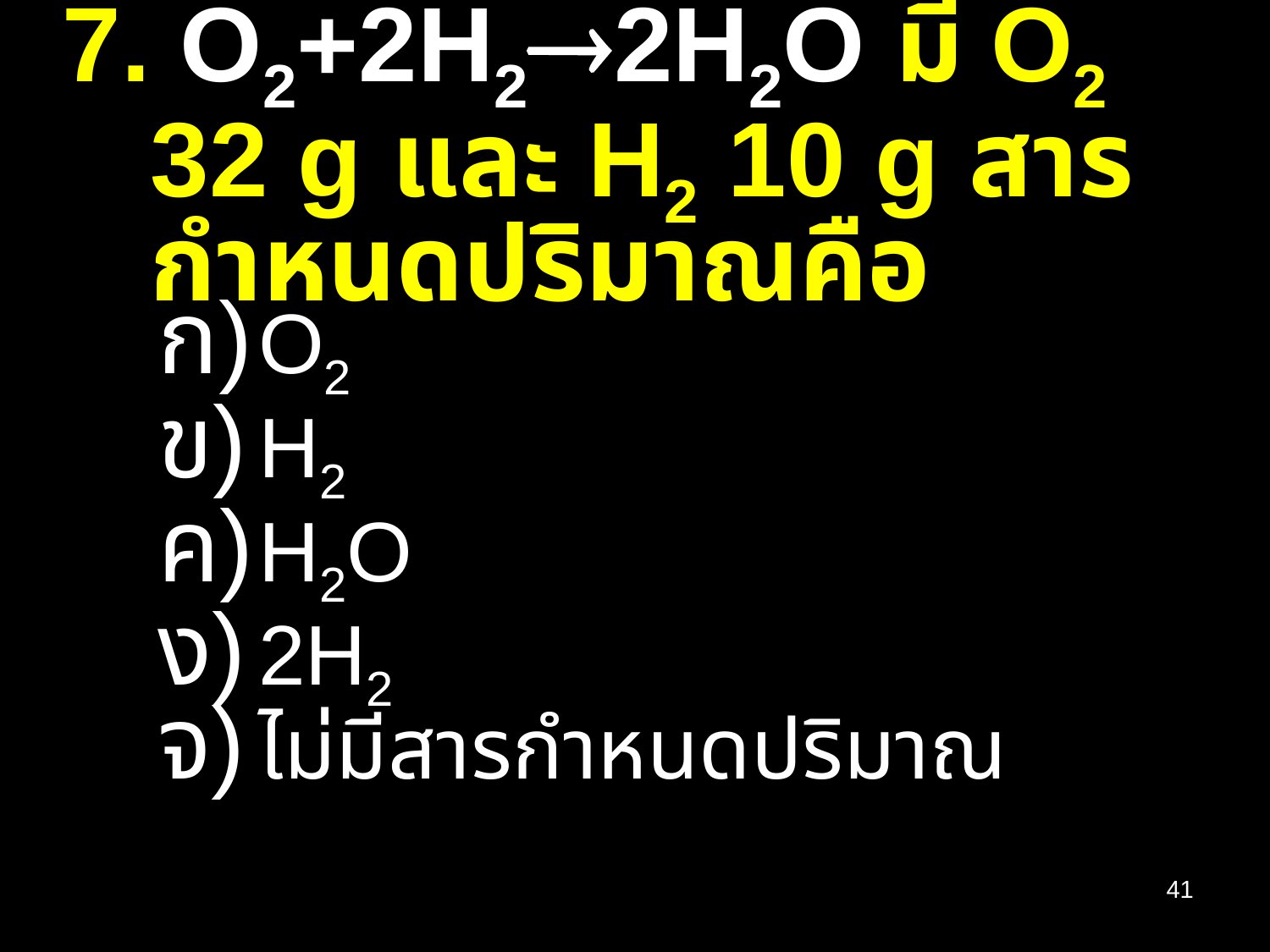

# 7. O2+2H2→2H2O มี O2 32 g และ H2 10 g สารกำหนดปริมาณคือ
O2
H2
H2O
2H2
ไม่มีสารกำหนดปริมาณ
41